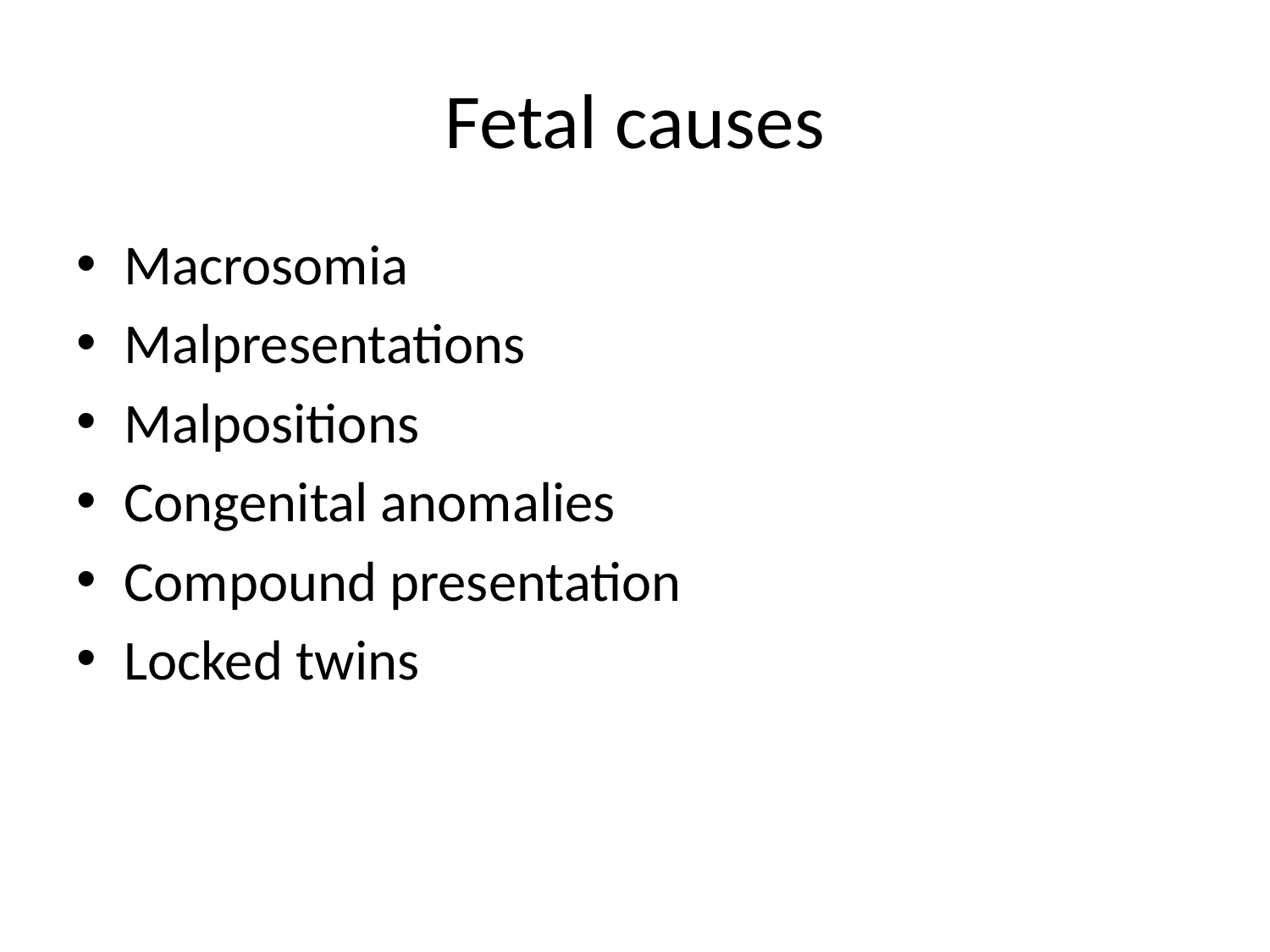

# Fetal causes
Macrosomia
Malpresentations
Malpositions
Congenital anomalies
Compound presentation
Locked twins